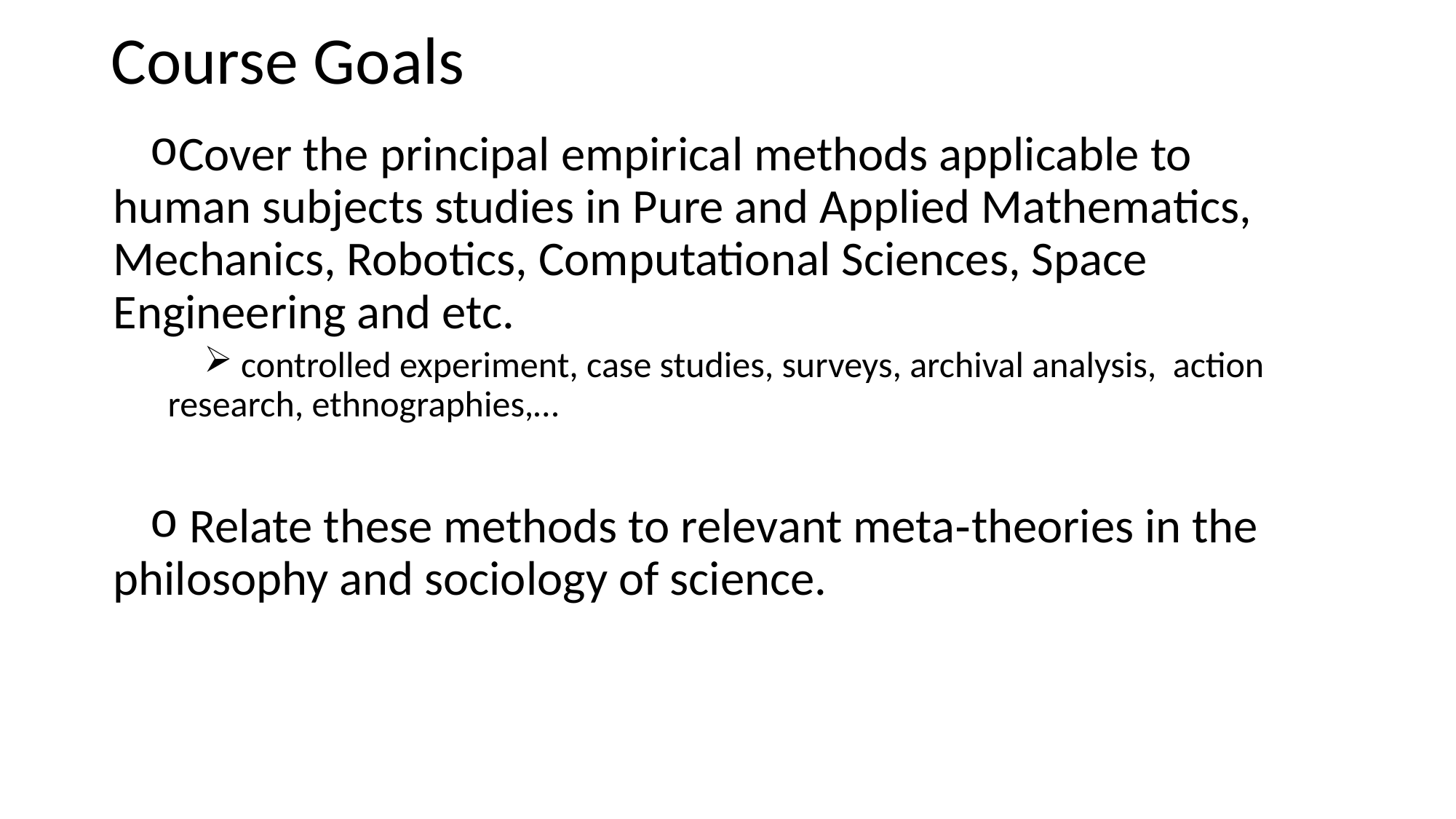

# Course Goals
Cover the principal empirical methods applicable to human subjects studies in Pure and Applied Mathematics, Mechanics, Robotics, Computational Sciences, Space Engineering and etc.
 controlled experiment, case studies, surveys, archival analysis,  action research, ethnographies,…

 Relate these methods to relevant meta­‐theories in the philosophy and sociology of science.